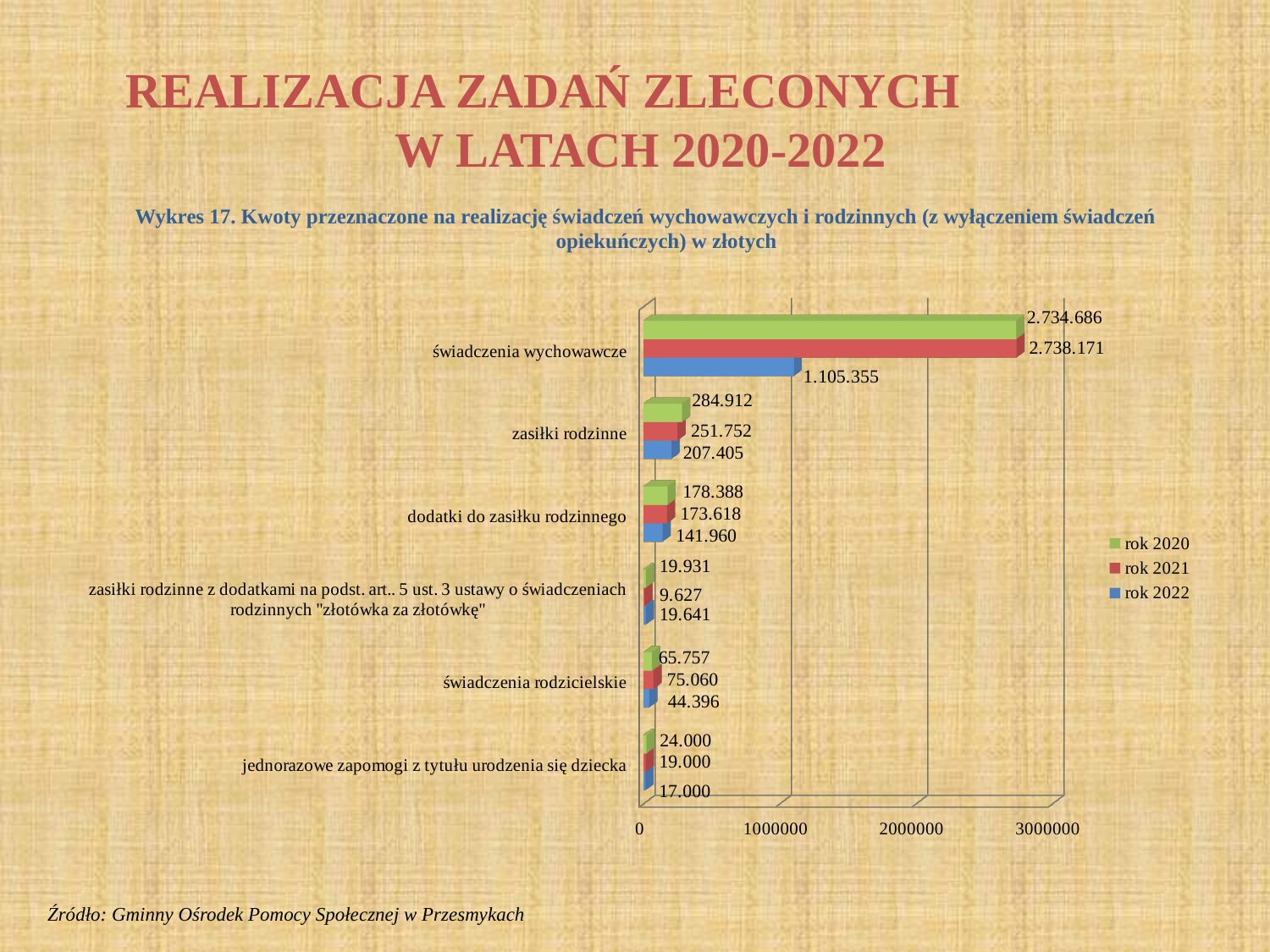

# REALIZACJA ZADAŃ ZLECONYCH W LATACH 2020-2022
Wykres 17. Kwoty przeznaczone na realizację świadczeń wychowawczych i rodzinnych (z wyłączeniem świadczeń opiekuńczych) w złotych

[unsupported chart]

Źródło: Gminny Ośrodek Pomocy Społecznej w Przesmykach